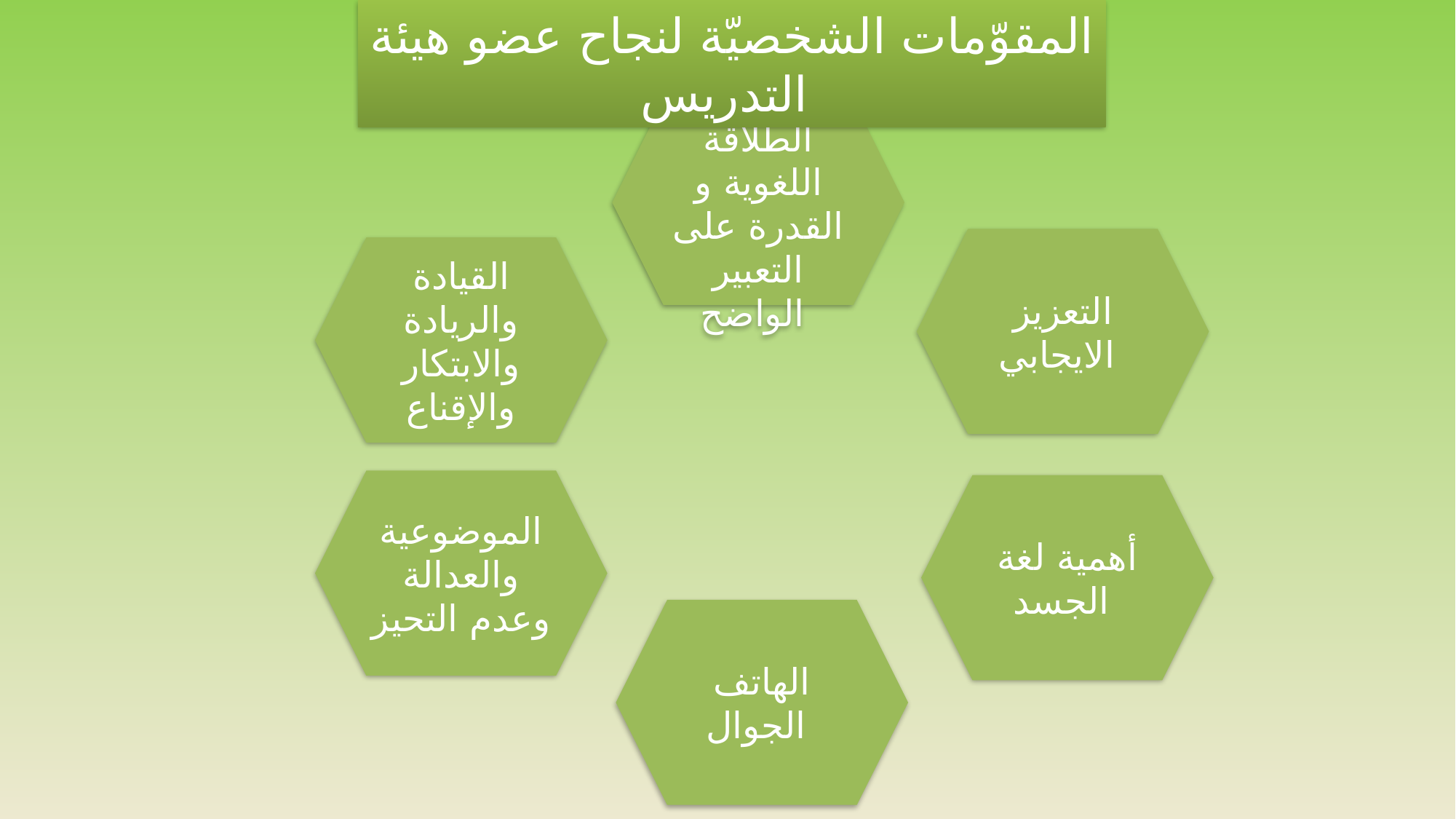

المقوّمات الشخصيّة لنجاح عضو هيئة التدريس
امتلاك الطلاقة اللغوية و القدرة على التعبير الواضح
التعزيز الايجابي
القيادة والريادة والابتكار والإقناع
الموضوعية والعدالة وعدم التحيز
أهمية لغة الجسد
الهاتف الجوال